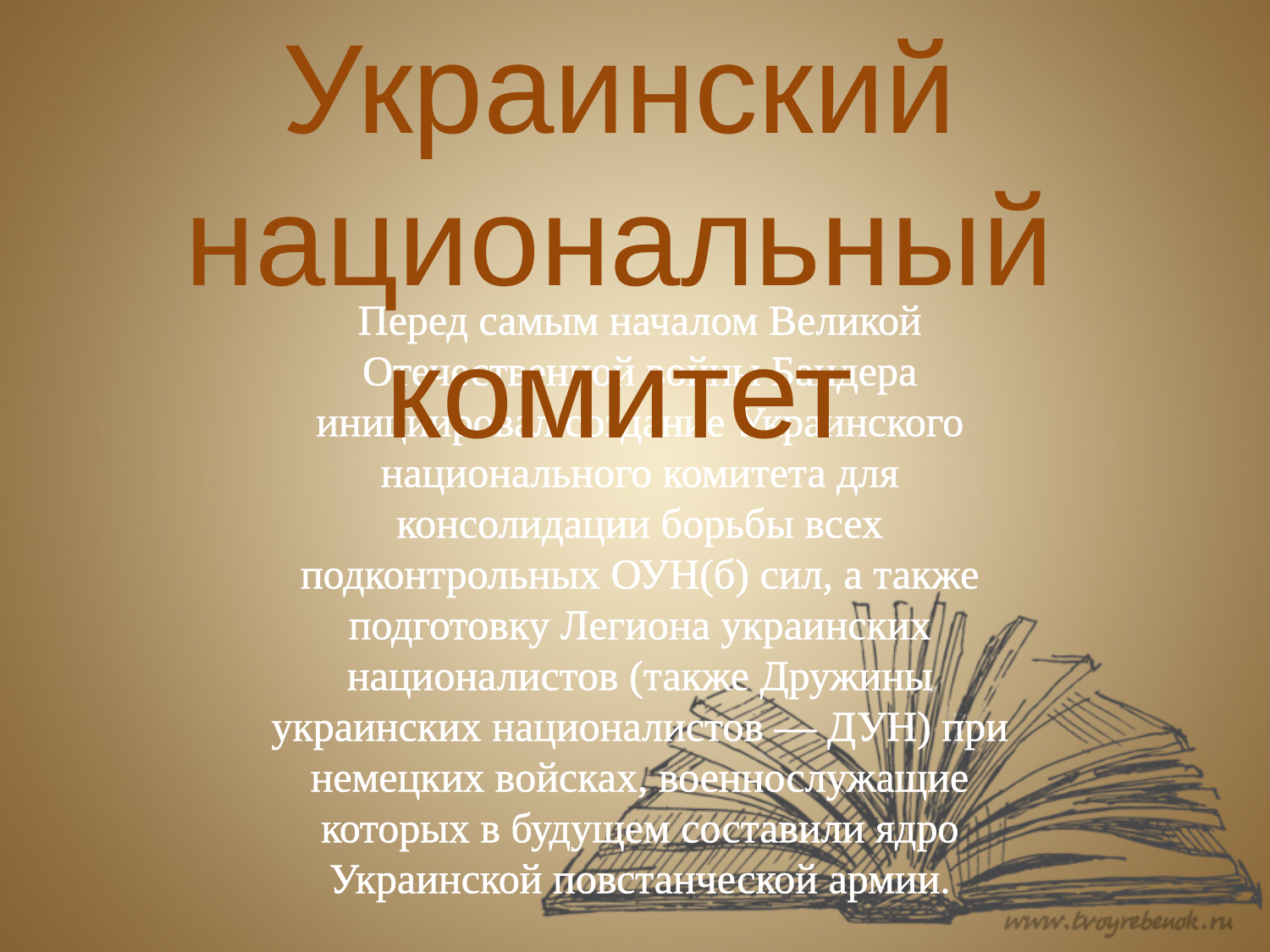

Украинский национальный
комитет
Перед самым началом Великой Отечественной войны Бандера инициировал создание Украинского национального комитета для консолидации борьбы всех подконтрольных ОУН(б) сил, а также подготовку Легиона украинских националистов (также Дружины украинских националистов — ДУН) при немецких войсках, военнослужащие которых в будущем составили ядро Украинской повстанческой армии.